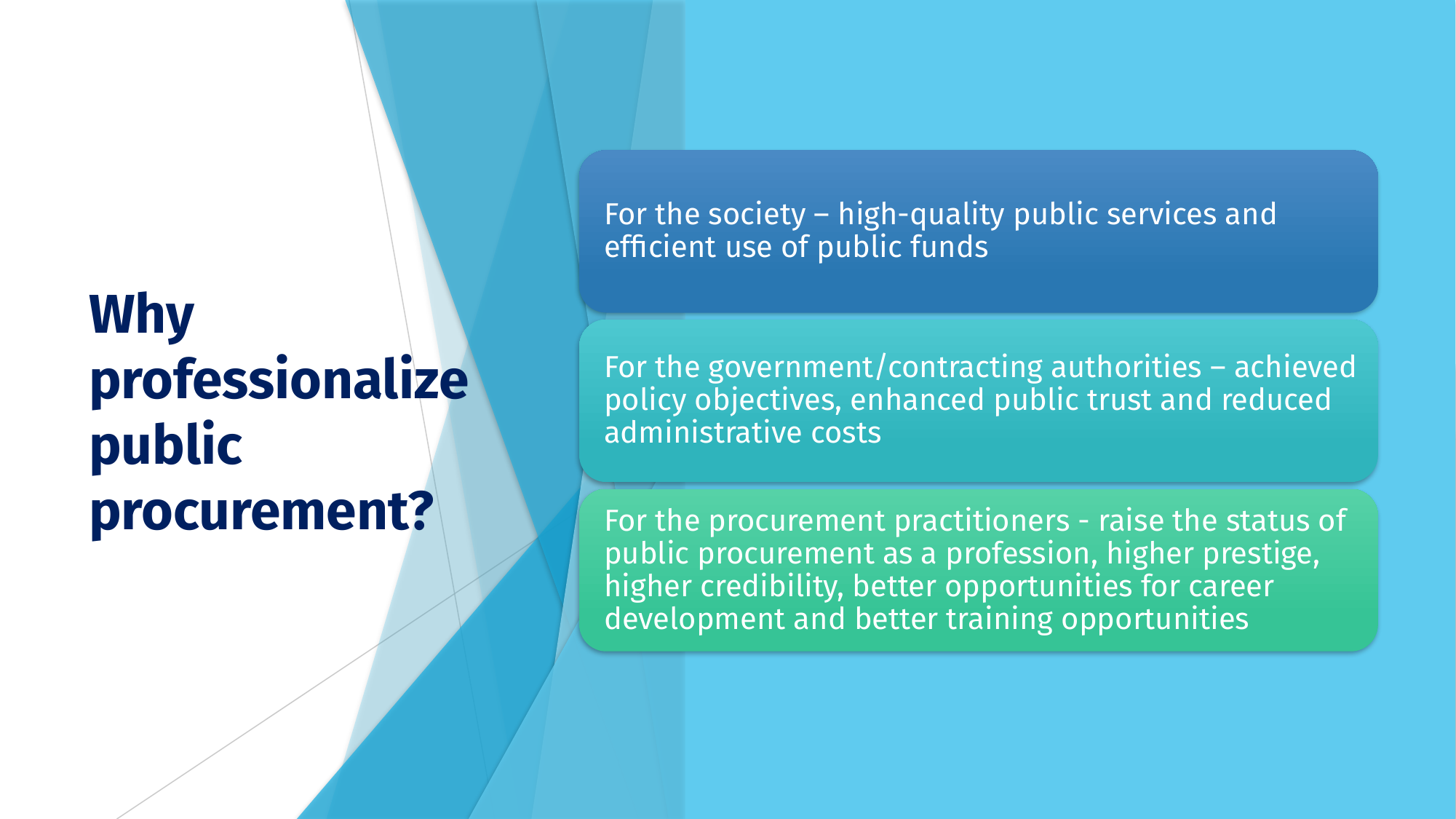

For the society – high-quality public services and efficient use of public funds
For the government/contracting authorities – achieved policy objectives, enhanced public trust and reduced administrative costs
For the procurement practitioners - raise the status of public procurement as a profession, higher prestige, higher credibility, better opportunities for career development and better training opportunities
# Why professionalize public procurement?